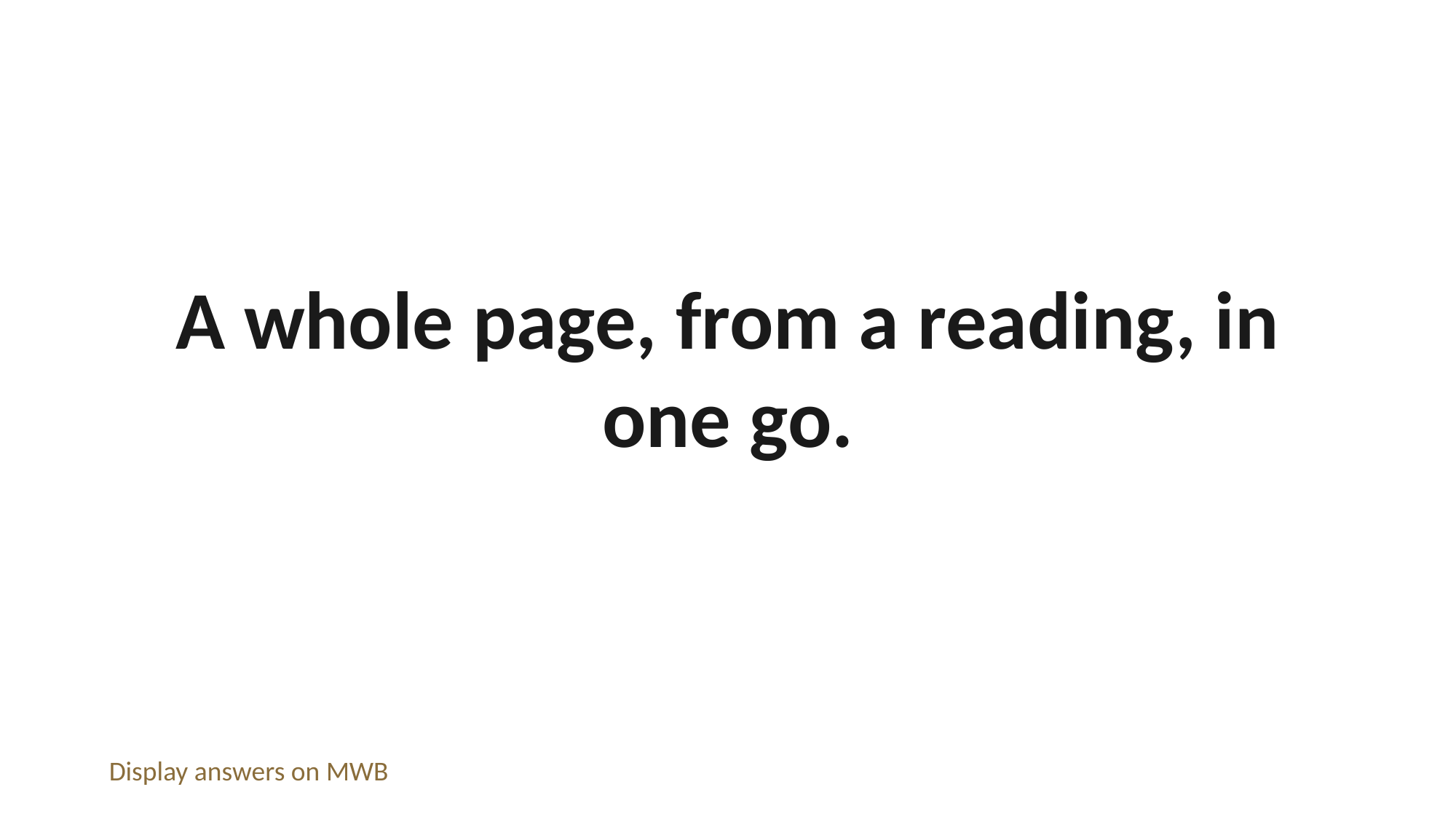

A whole page, from a reading, in one go.
Display answers on MWB